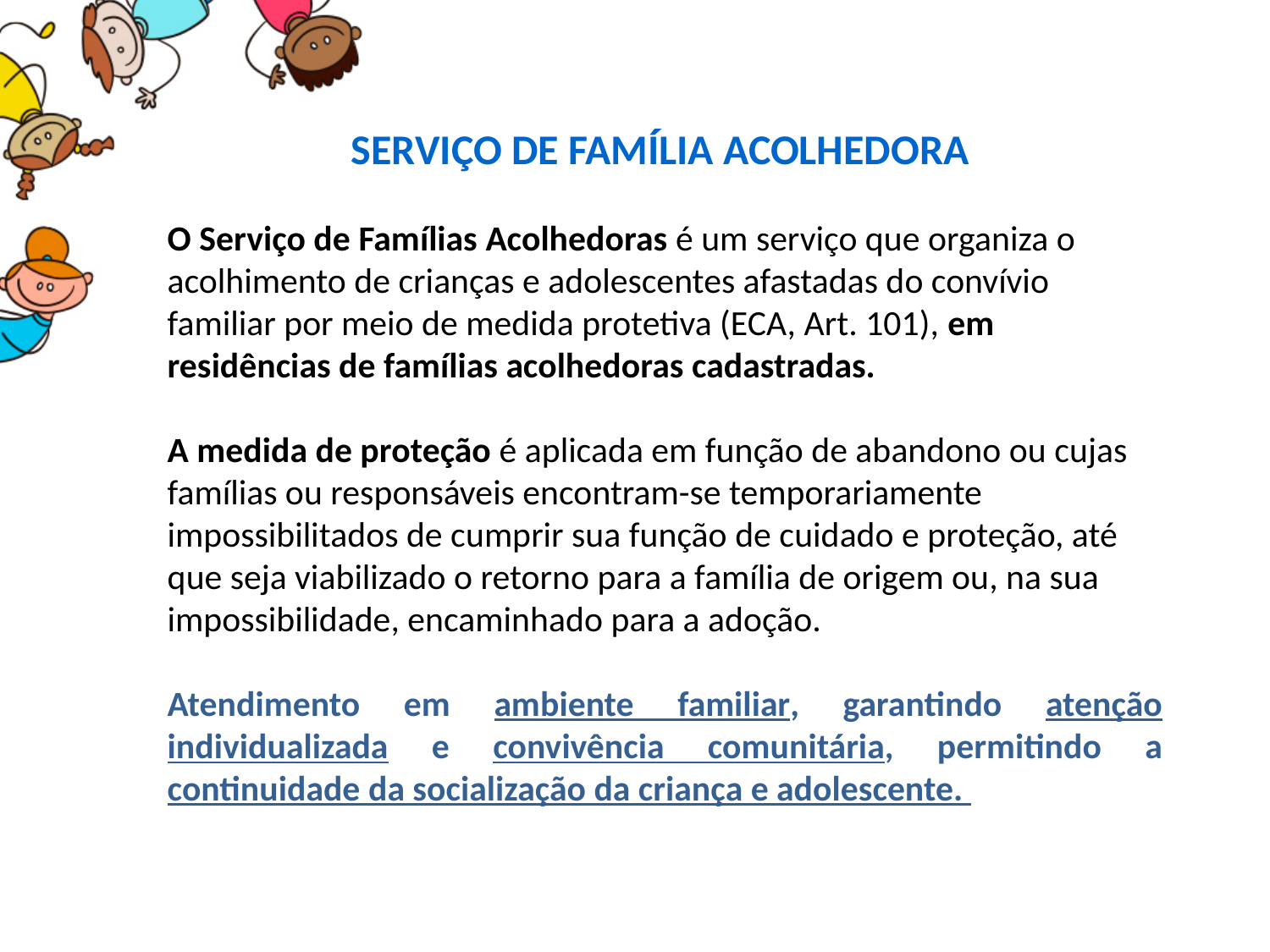

SERVIÇO DE FAMÍLIA ACOLHEDORA

O Serviço de Famílias Acolhedoras é um serviço que organiza o acolhimento de crianças e adolescentes afastadas do convívio familiar por meio de medida protetiva (ECA, Art. 101), em residências de famílias acolhedoras cadastradas.

A medida de proteção é aplicada em função de abandono ou cujas famílias ou responsáveis encontram-se temporariamente impossibilitados de cumprir sua função de cuidado e proteção, até que seja viabilizado o retorno para a família de origem ou, na sua impossibilidade, encaminhado para a adoção.

Atendimento em ambiente familiar, garantindo atenção individualizada e convivência comunitária, permitindo a continuidade da socialização da criança e adolescente.